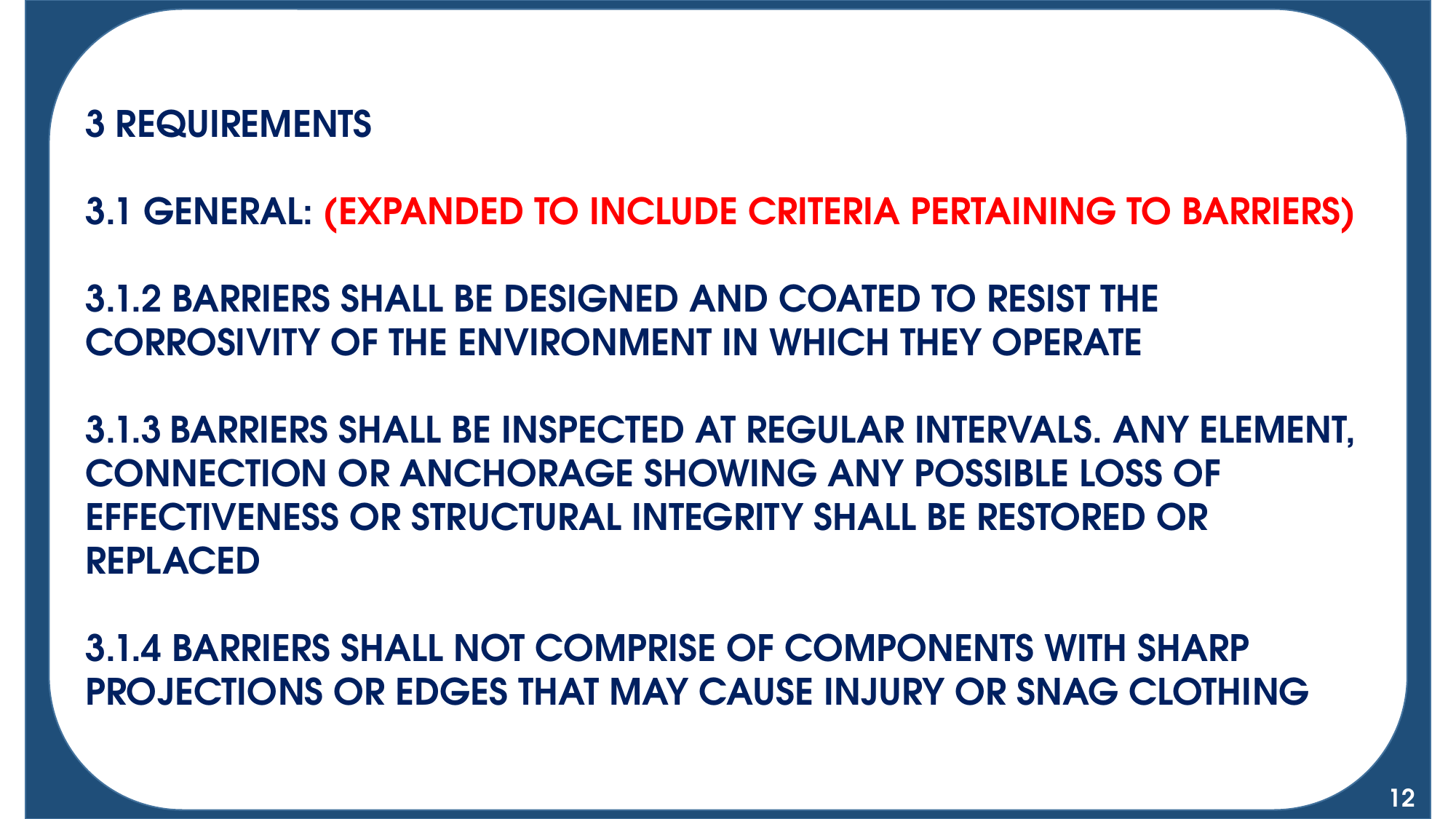

TH
3 REQUIREMENTS

3.1 GENERAL: (EXPANDED TO INCLUDE CRITERIA PERTAINING TO BARRIERS)

3.1.2 BARRIERS SHALL BE DESIGNED AND COATED TO RESIST THE CORROSIVITY OF THE ENVIRONMENT IN WHICH THEY OPERATE

3.1.3 BARRIERS SHALL BE INSPECTED AT REGULAR INTERVALS. ANY ELEMENT, CONNECTION OR ANCHORAGE SHOWING ANY POSSIBLE LOSS OF EFFECTIVENESS OR STRUCTURAL INTEGRITY SHALL BE RESTORED OR REPLACED

3.1.4 BARRIERS SHALL NOT COMPRISE OF COMPONENTS WITH SHARP PROJECTIONS OR EDGES THAT MAY CAUSE INJURY OR SNAG CLOTHING
12